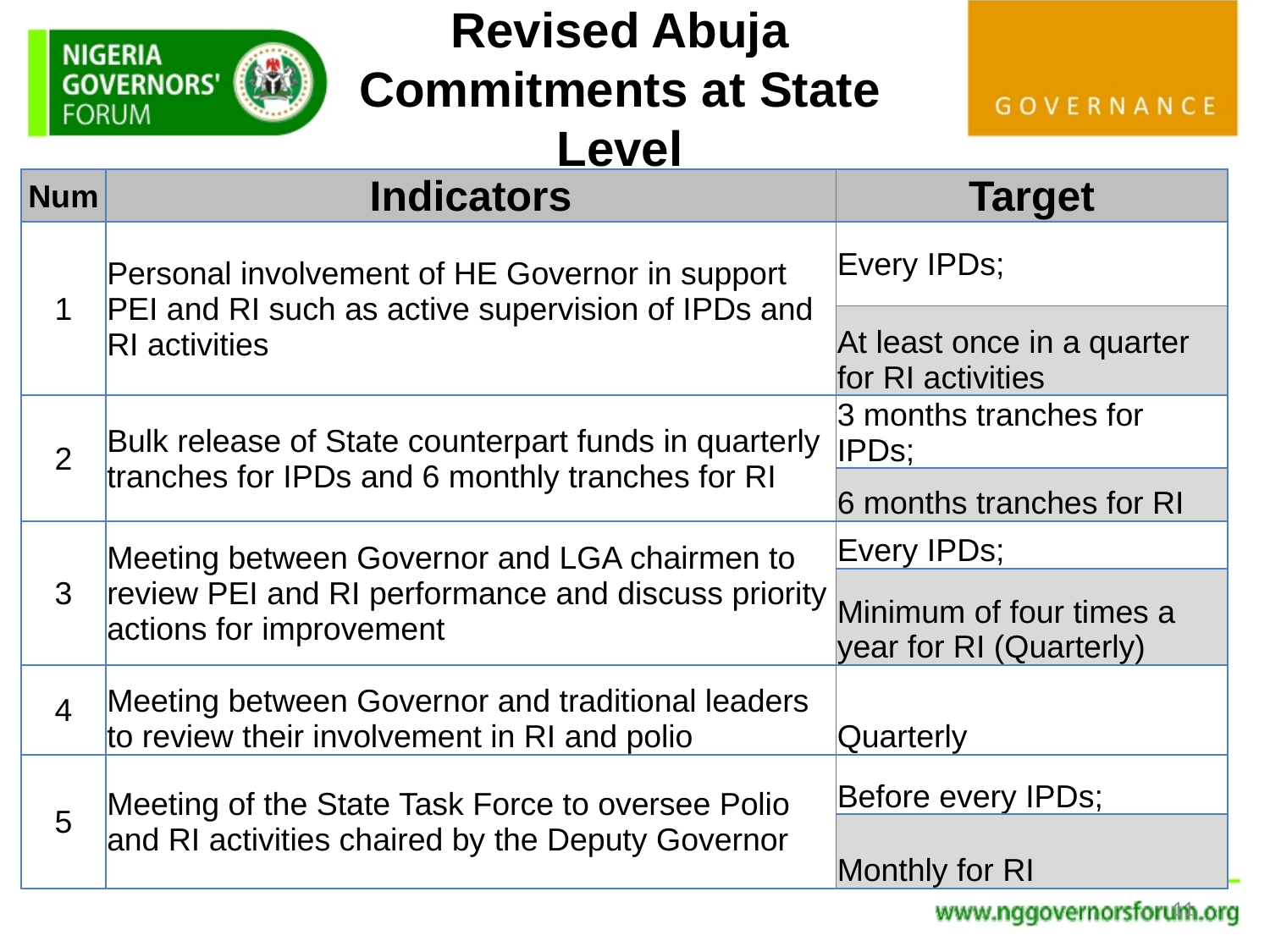

Revised Abuja Commitments at State Level
| Num | Indicators | Target |
| --- | --- | --- |
| 1 | Personal involvement of HE Governor in support PEI and RI such as active supervision of IPDs and RI activities | Every IPDs; |
|  |  | At least once in a quarter for RI activities |
| 2 | Bulk release of State counterpart funds in quarterly tranches for IPDs and 6 monthly tranches for RI | 3 months tranches for IPDs; |
|  |  | 6 months tranches for RI |
| 3 | Meeting between Governor and LGA chairmen to review PEI and RI performance and discuss priority actions for improvement | Every IPDs; |
|  |  | Minimum of four times a year for RI (Quarterly) |
| 4 | Meeting between Governor and traditional leaders to review their involvement in RI and polio | Quarterly |
| 5 | Meeting of the State Task Force to oversee Polio and RI activities chaired by the Deputy Governor | Before every IPDs; |
|  |  | Monthly for RI |
11